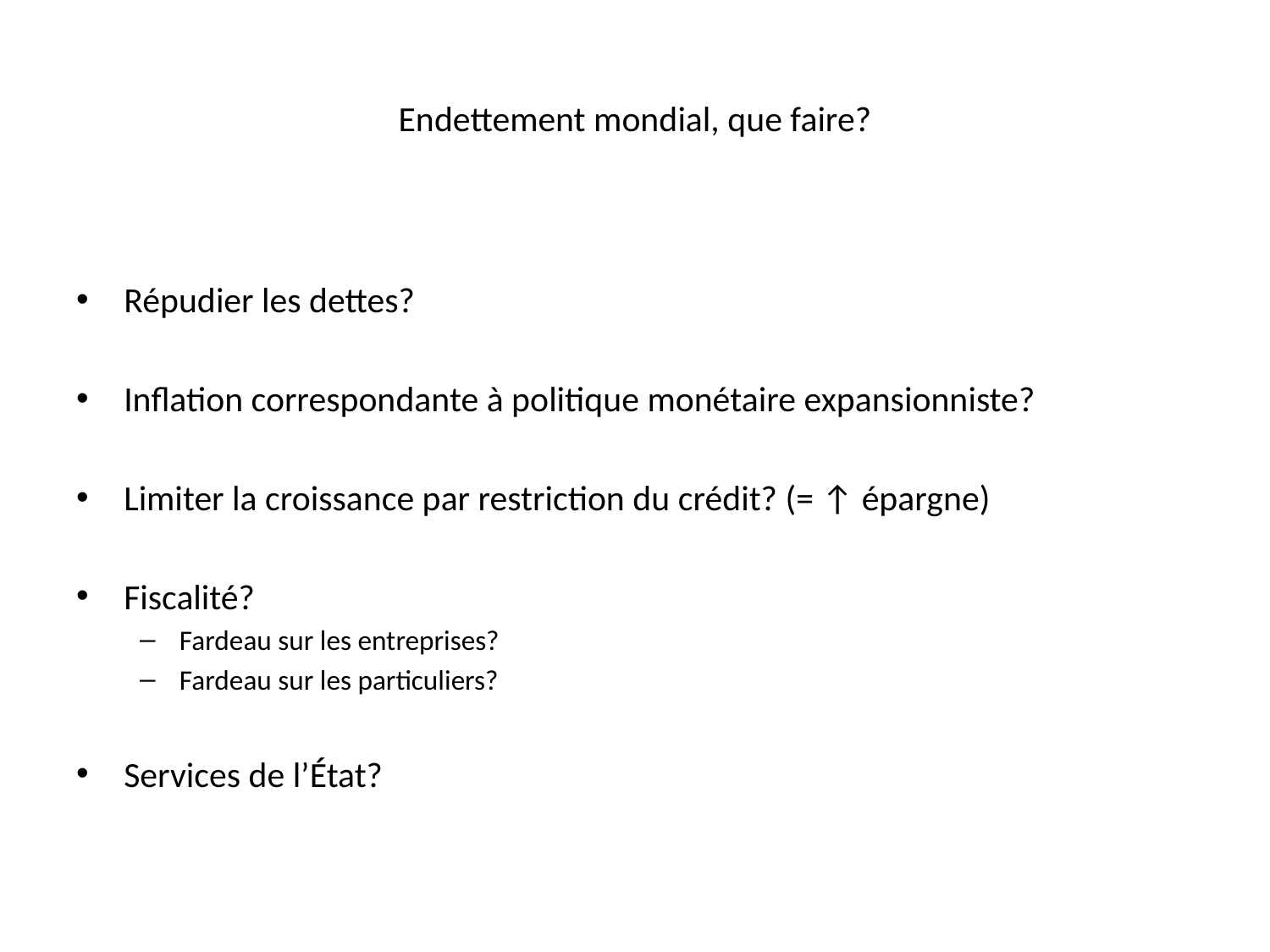

# Endettement mondial, que faire?

Répudier les dettes?

Inflation correspondante à politique monétaire expansionniste?

Limiter la croissance par restriction du crédit? (= ↑ épargne)

Fiscalité?
Fardeau sur les entreprises?
Fardeau sur les particuliers?

Services de l’État?